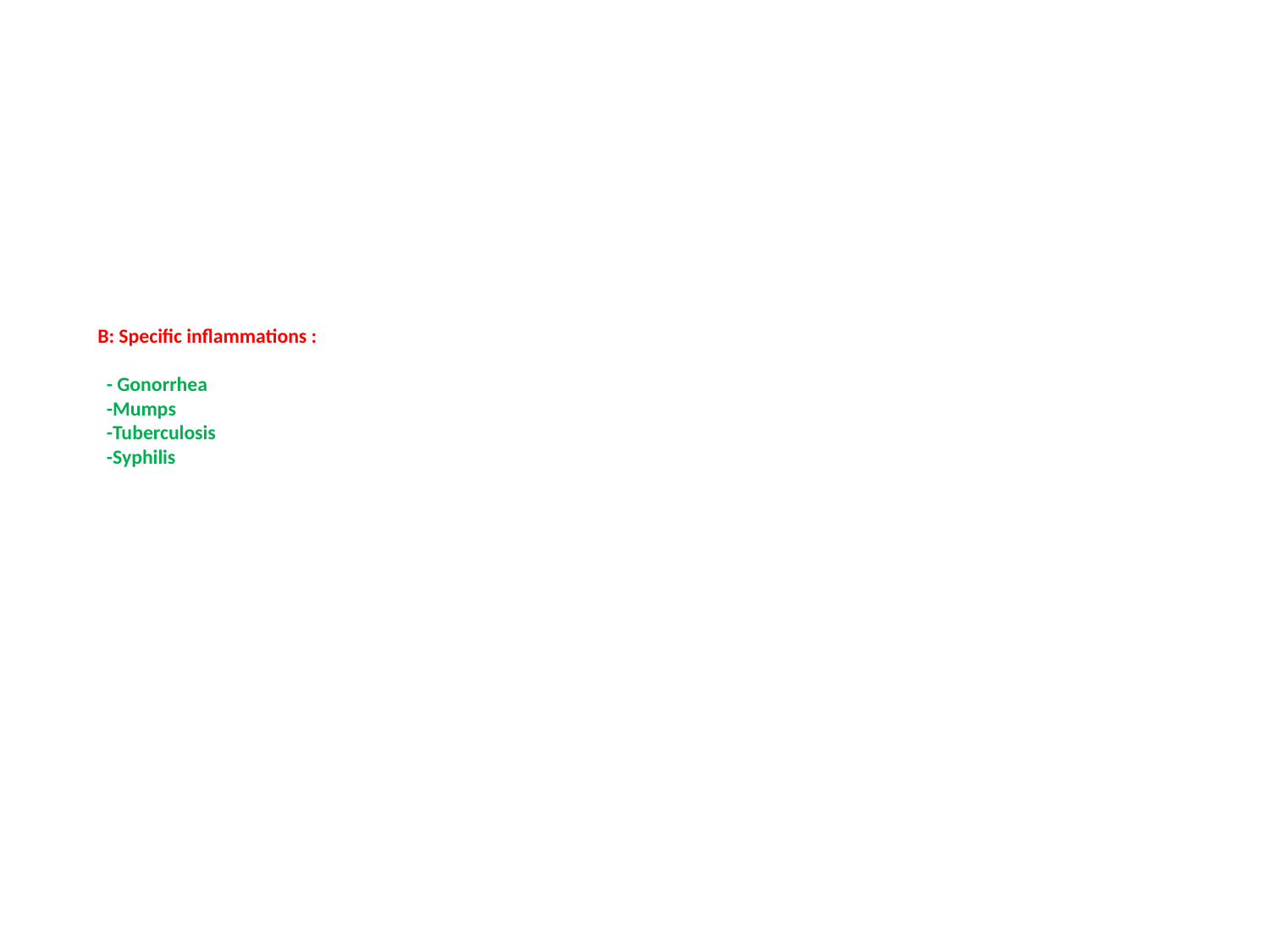

# B: Specific inflammations : - Gonorrhea -Mumps -Tuberculosis -Syphilis